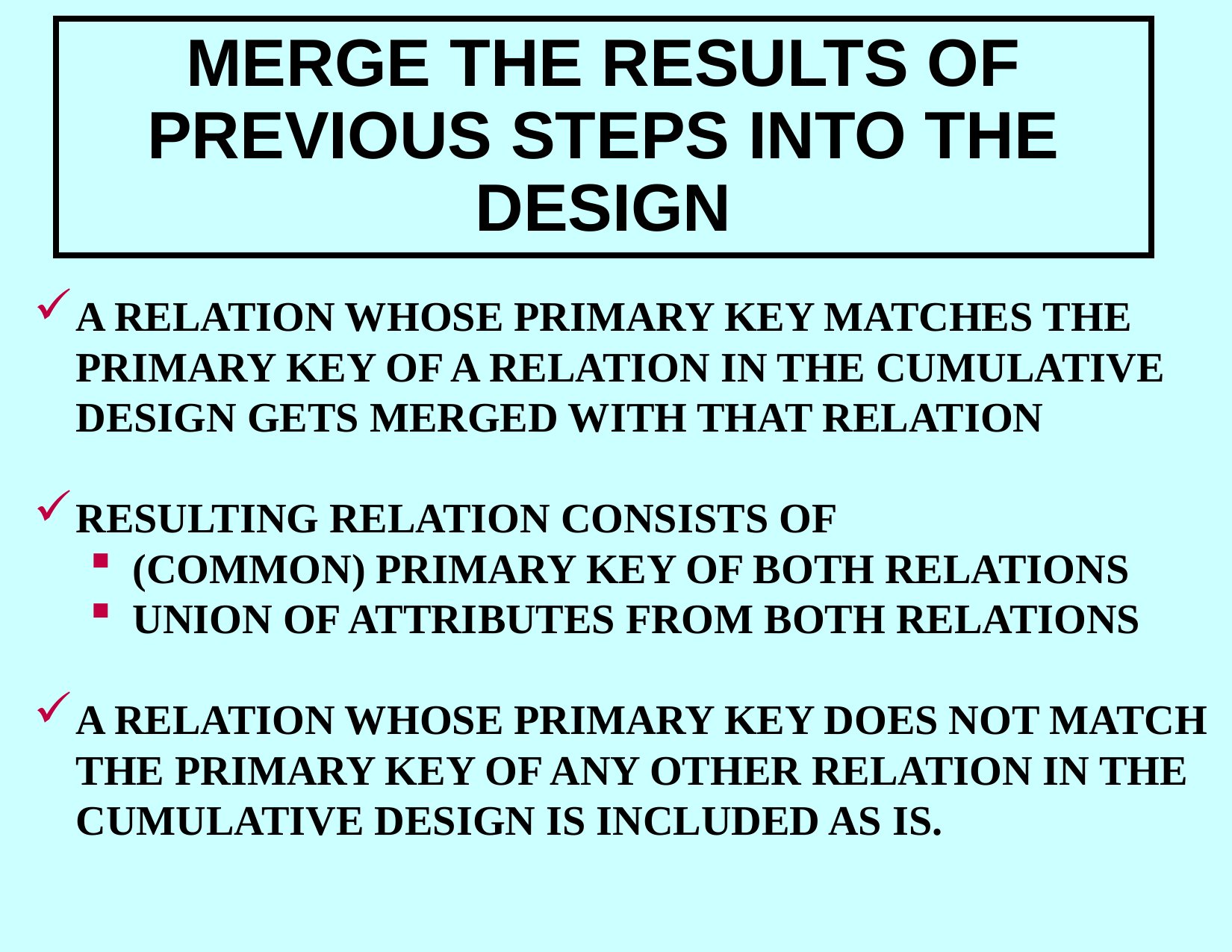

MERGE THE RESULTS OF PREVIOUS STEPS INTO THE DESIGN
A RELATION WHOSE PRIMARY KEY MATCHES THE PRIMARY KEY OF A RELATION IN THE CUMULATIVE DESIGN GETS MERGED WITH THAT RELATION
RESULTING RELATION CONSISTS OF
(COMMON) PRIMARY KEY OF BOTH RELATIONS
UNION OF ATTRIBUTES FROM BOTH RELATIONS
A RELATION WHOSE PRIMARY KEY DOES NOT MATCH THE PRIMARY KEY OF ANY OTHER RELATION IN THE CUMULATIVE DESIGN IS INCLUDED AS IS.